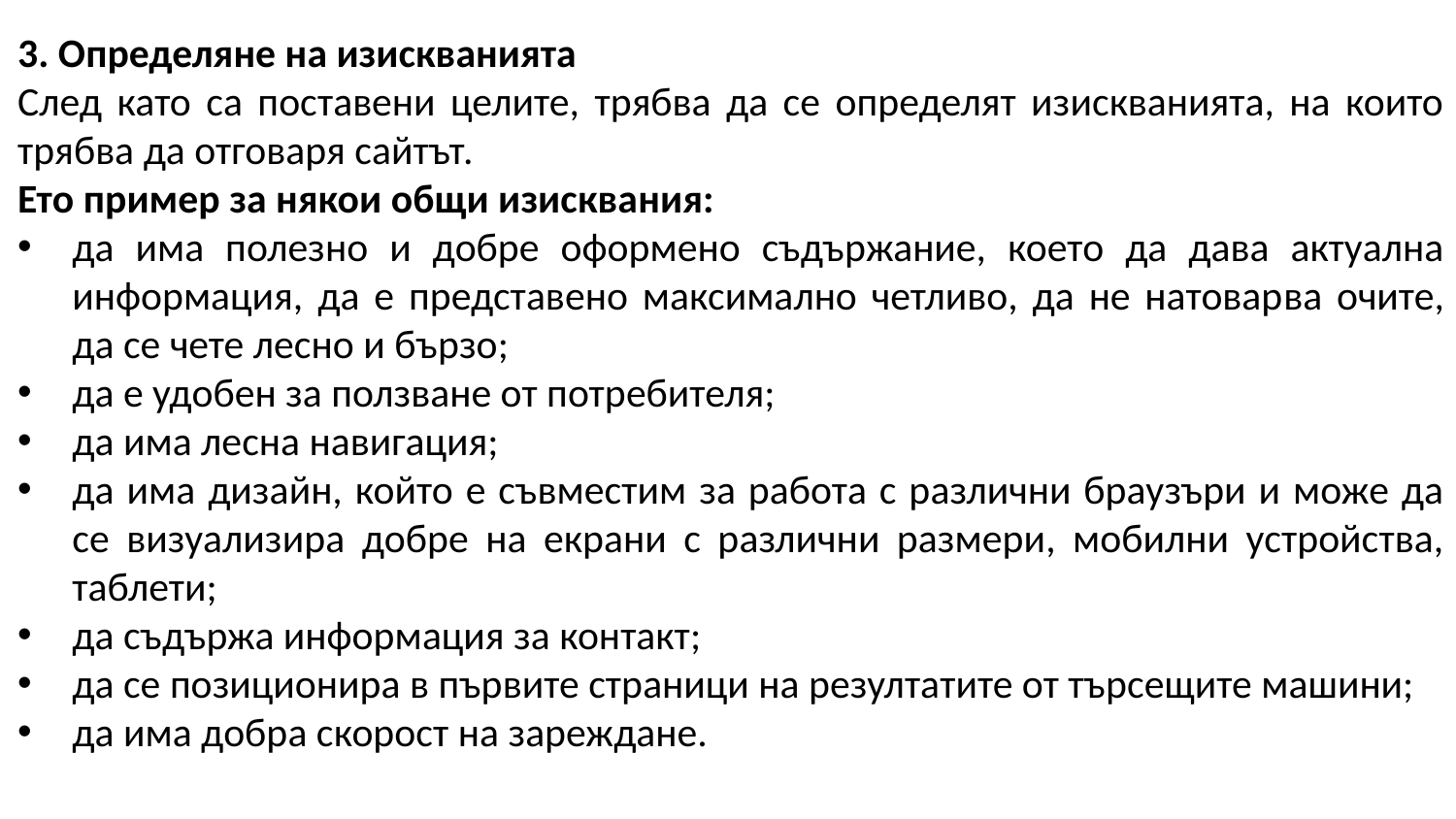

3. Определяне на изискванията
След като са поставени целите, трябва да се определят изискванията, на които трябва да отговаря сайтът.
Ето пример за някои общи изисква­ния:
да има полезно и добре оформено съдържание, което да дава актуална информация, да е представено максимално четливо, да не натовар­ва очите, да се чете лесно и бързо;
да е удобен за ползване от потребителя;
да има лесна навигация;
да има дизайн, който е съвместим за работа с различни браузъри и може да се визуализира добре на екрани с различни размери, мобилни устройства, таблети;
да съдържа информация за контакт;
да се позиционира в първите страници на резултатите от търсещите машини;
да има добра скорост на зареждане.